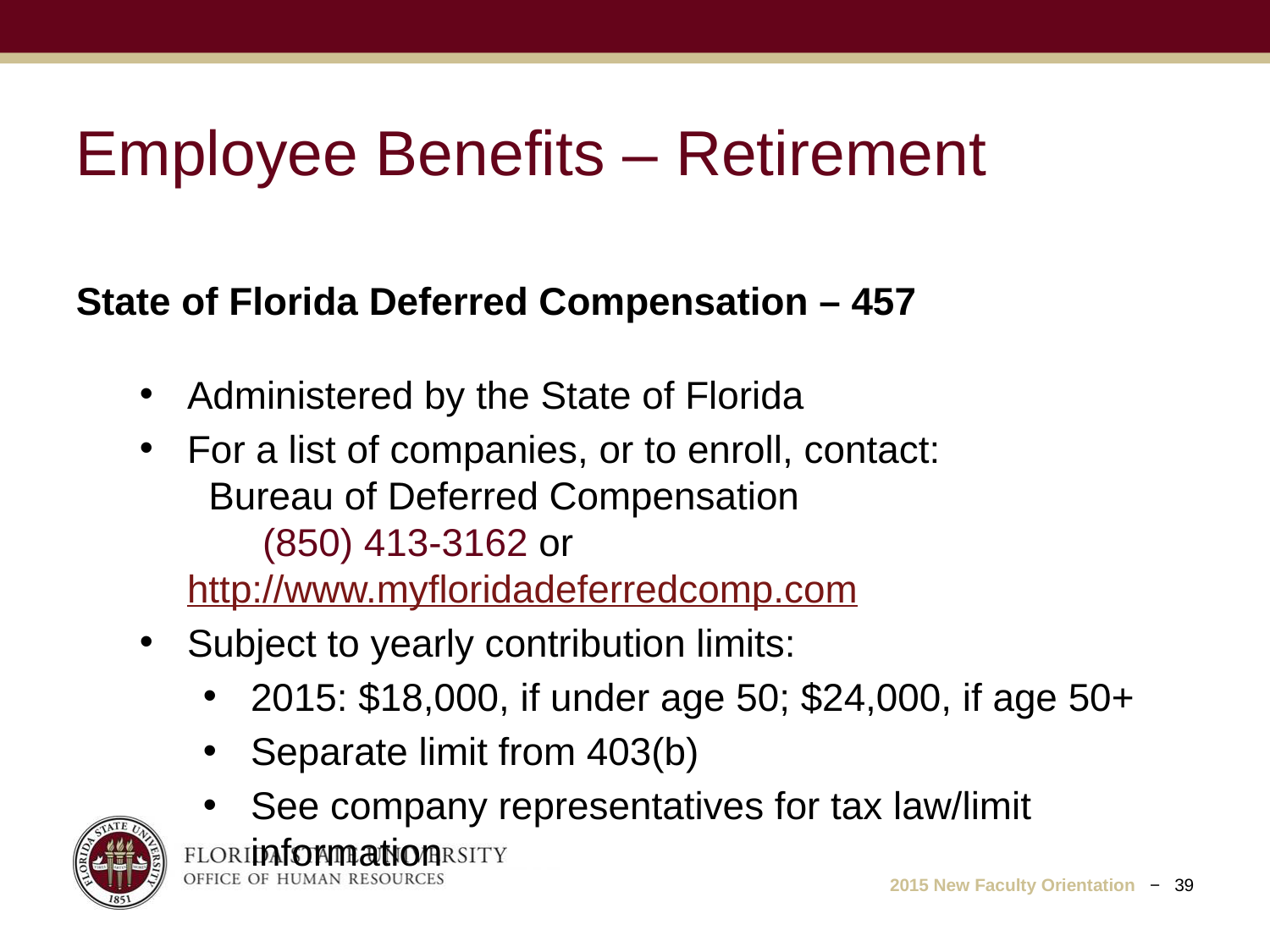

Employee Benefits ‒ Retirement

State of Florida Deferred Compensation – 457

Administered by the State of Florida
For a list of companies, or to enroll, contact:                       Bureau of Deferred Compensation                                         (850) 413-3162 or http://www.myfloridadeferredcomp.com
Subject to yearly contribution limits:
2015: $18,000, if under age 50; $24,000, if age 50+
Separate limit from 403(b)
See company representatives for tax law/limit information